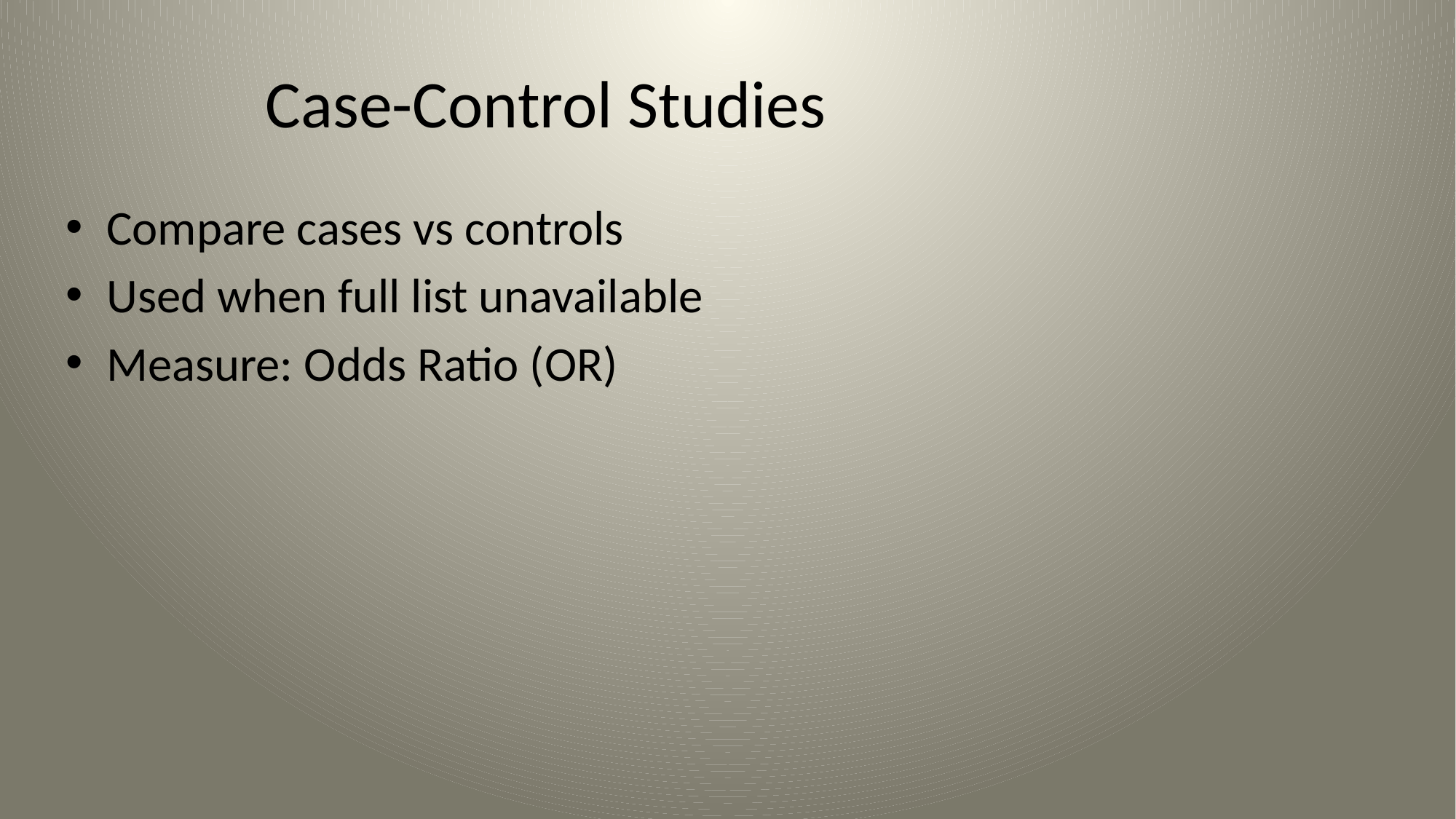

# Case-Control Studies
Compare cases vs controls
Used when full list unavailable
Measure: Odds Ratio (OR)